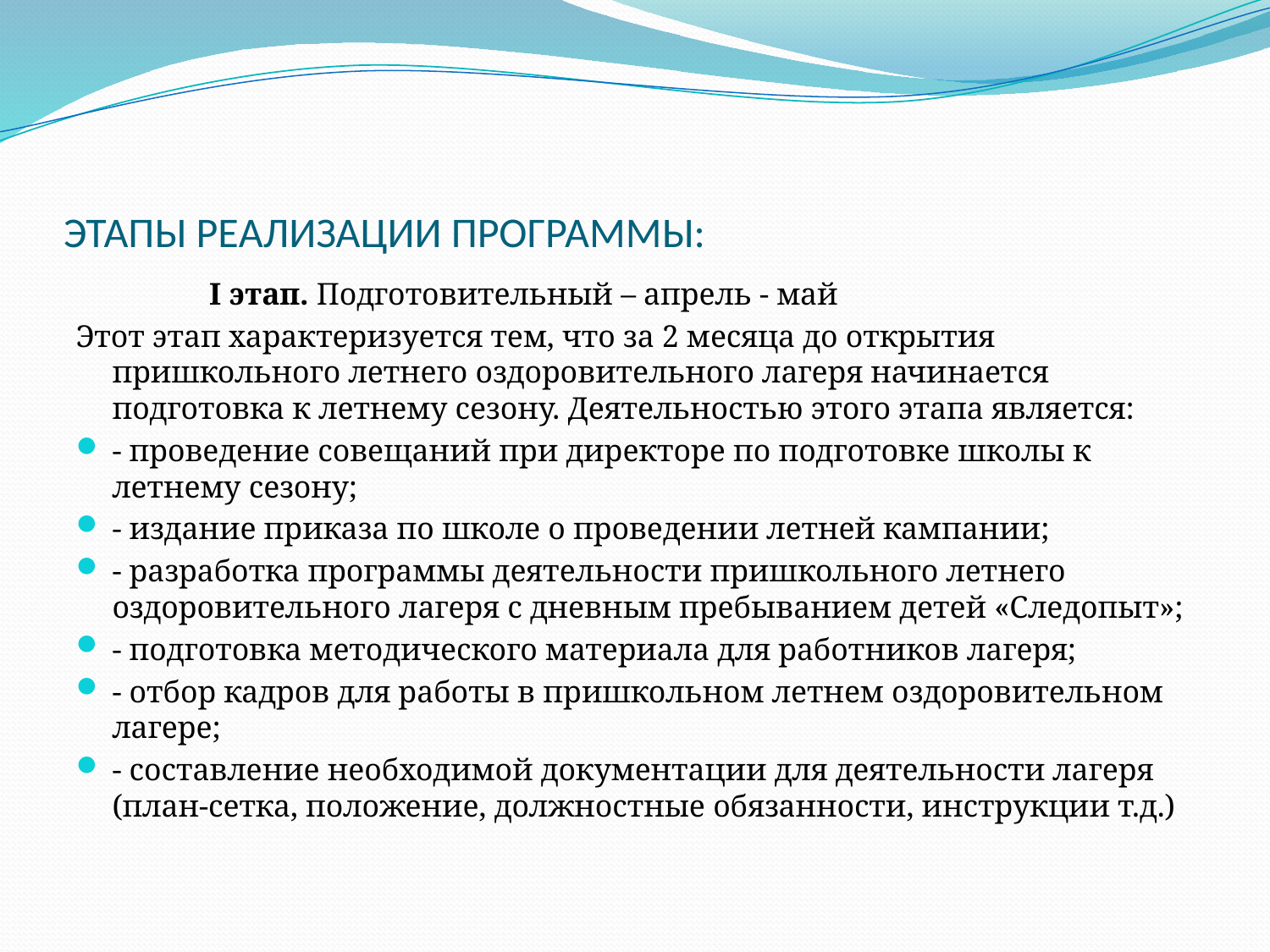

# ЭТАПЫ РЕАЛИЗАЦИИ ПРОГРАММЫ:
                 I этап. Подготовительный – апрель - май
Этот этап характеризуется тем, что за 2 месяца до открытия пришкольного летнего оздоровительного лагеря начинается подготовка к летнему сезону. Деятельностью этого этапа является:
- проведение совещаний при директоре по подготовке школы к летнему сезону;
- издание приказа по школе о проведении летней кампании;
- разработка программы деятельности пришкольного летнего оздоровительного лагеря с дневным пребыванием детей «Следопыт»;
- подготовка методического материала для работников лагеря;
- отбор кадров для работы в пришкольном летнем оздоровительном лагере;
- составление необходимой документации для деятельности лагеря (план-сетка, положение, должностные обязанности, инструкции т.д.)